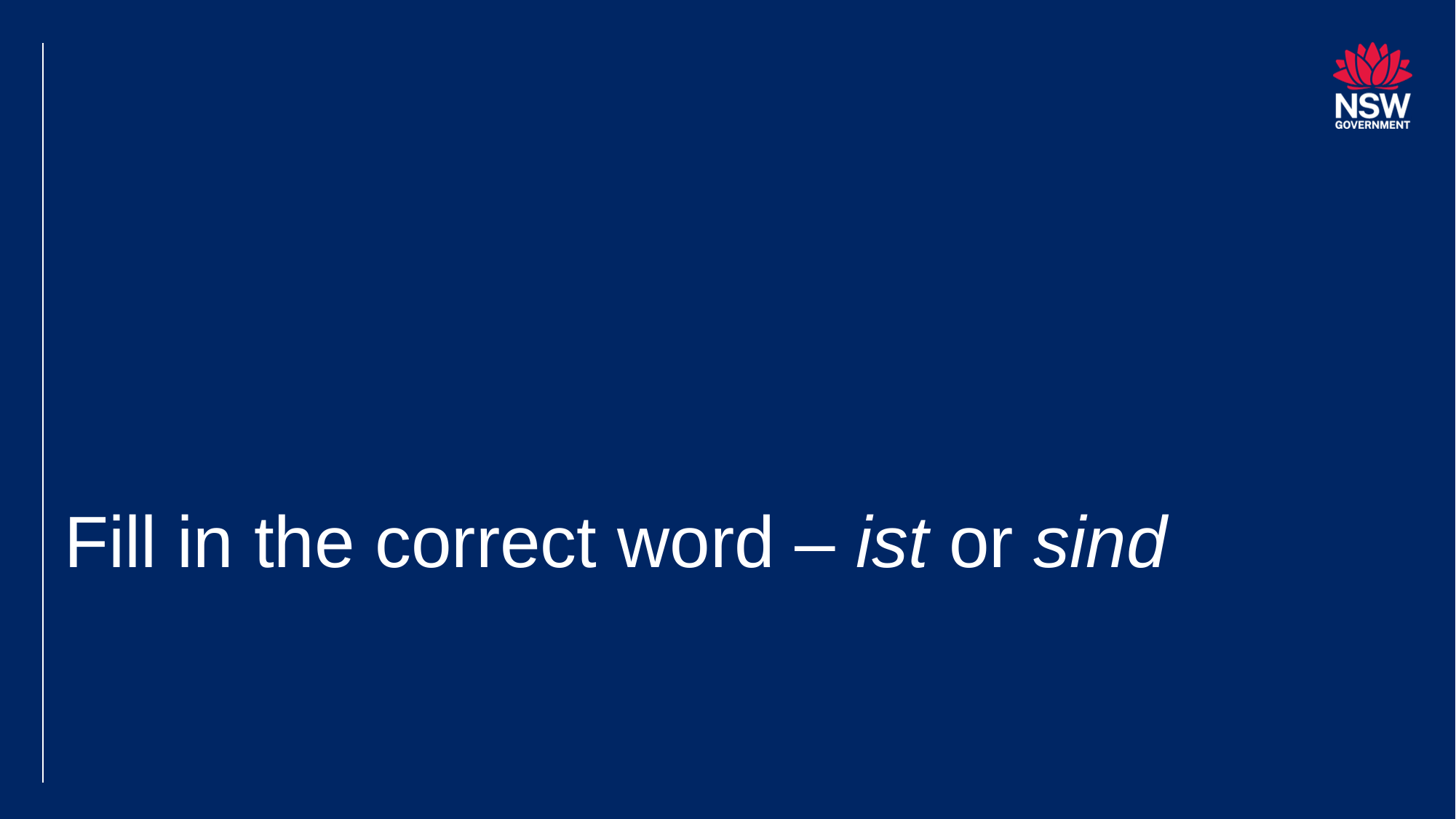

# Fill in the correct word – ist or sind